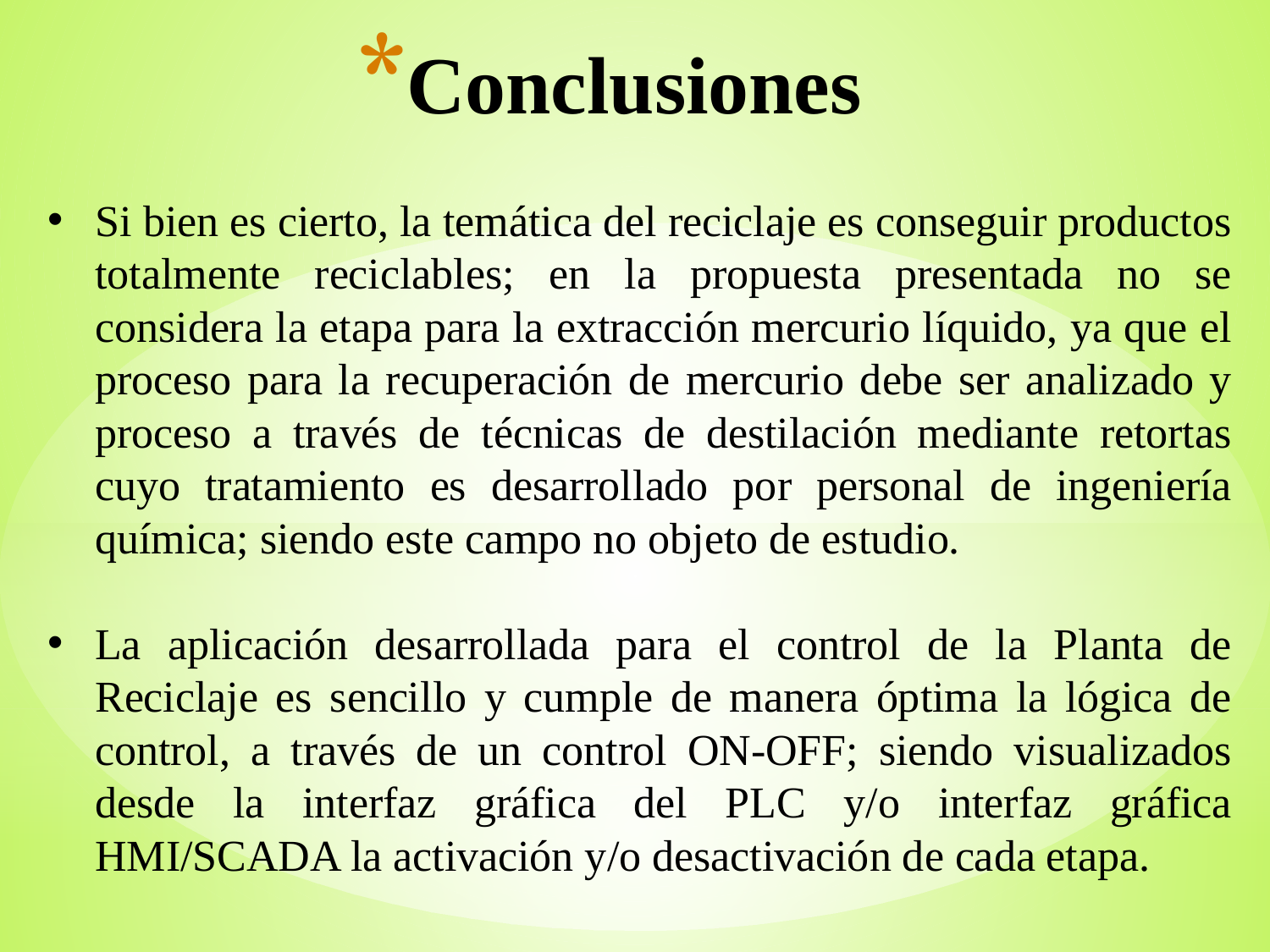

# Conclusiones
Si bien es cierto, la temática del reciclaje es conseguir productos totalmente reciclables; en la propuesta presentada no se considera la etapa para la extracción mercurio líquido, ya que el proceso para la recuperación de mercurio debe ser analizado y proceso a través de técnicas de destilación mediante retortas cuyo tratamiento es desarrollado por personal de ingeniería química; siendo este campo no objeto de estudio.

La aplicación desarrollada para el control de la Planta de Reciclaje es sencillo y cumple de manera óptima la lógica de control, a través de un control ON-OFF; siendo visualizados desde la interfaz gráfica del PLC y/o interfaz gráfica HMI/SCADA la activación y/o desactivación de cada etapa.